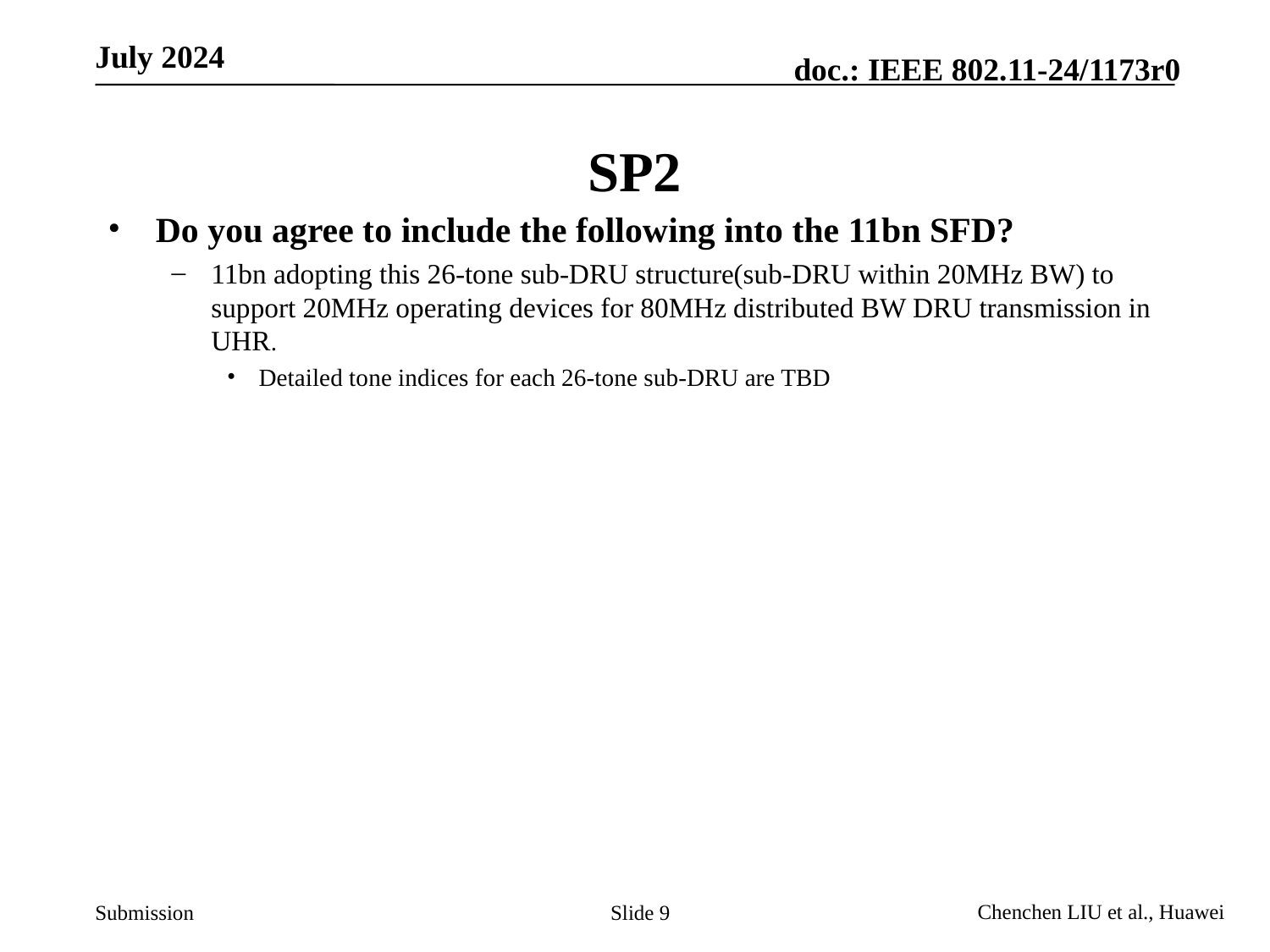

# SP2
Do you agree to include the following into the 11bn SFD?
11bn adopting this 26-tone sub-DRU structure(sub-DRU within 20MHz BW) to support 20MHz operating devices for 80MHz distributed BW DRU transmission in UHR.
Detailed tone indices for each 26-tone sub-DRU are TBD

Slide 9